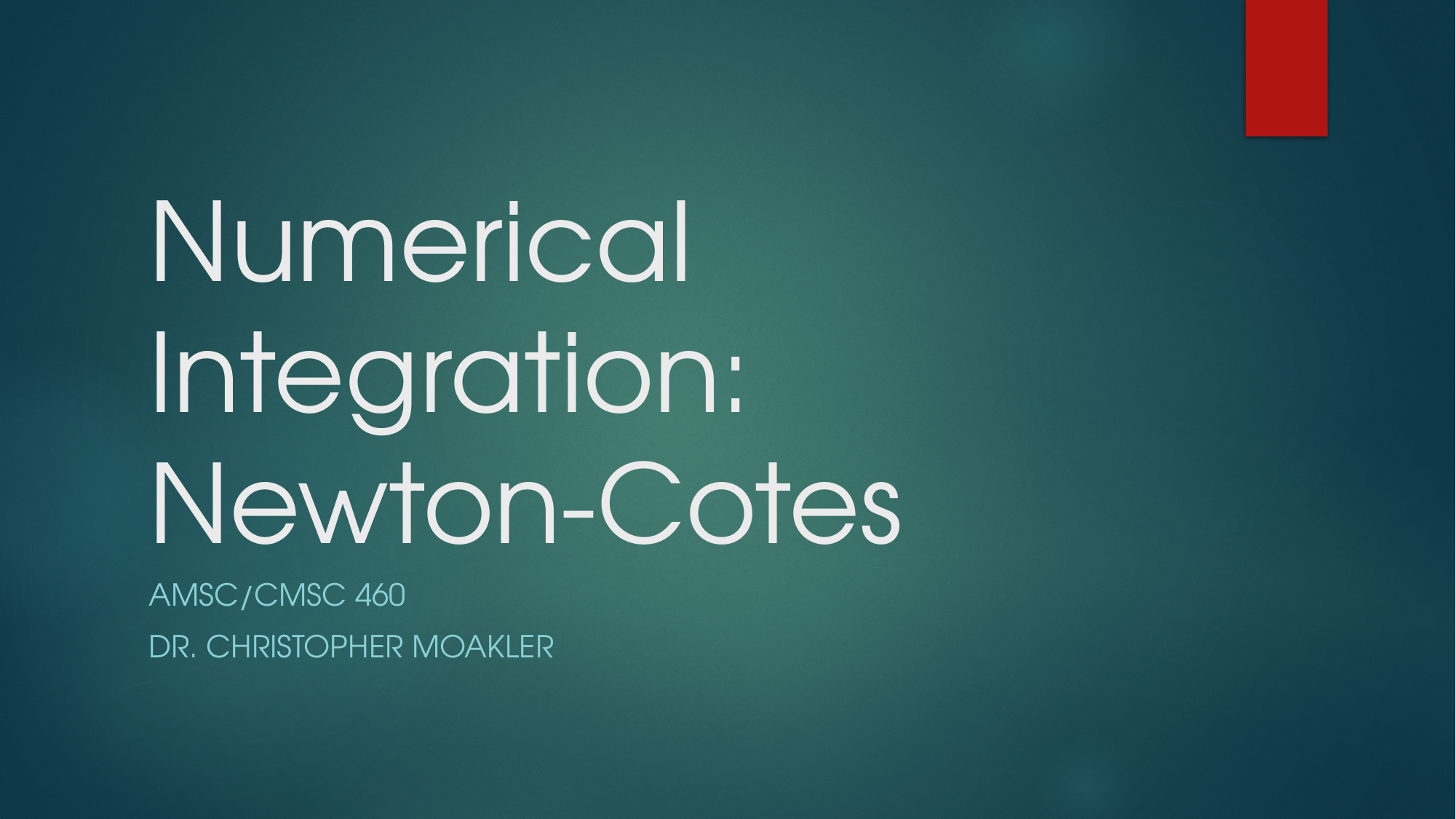

# Numerical Integration: Newton-Cotes
AMSC/CMSC 460
Dr. Christopher Moakler